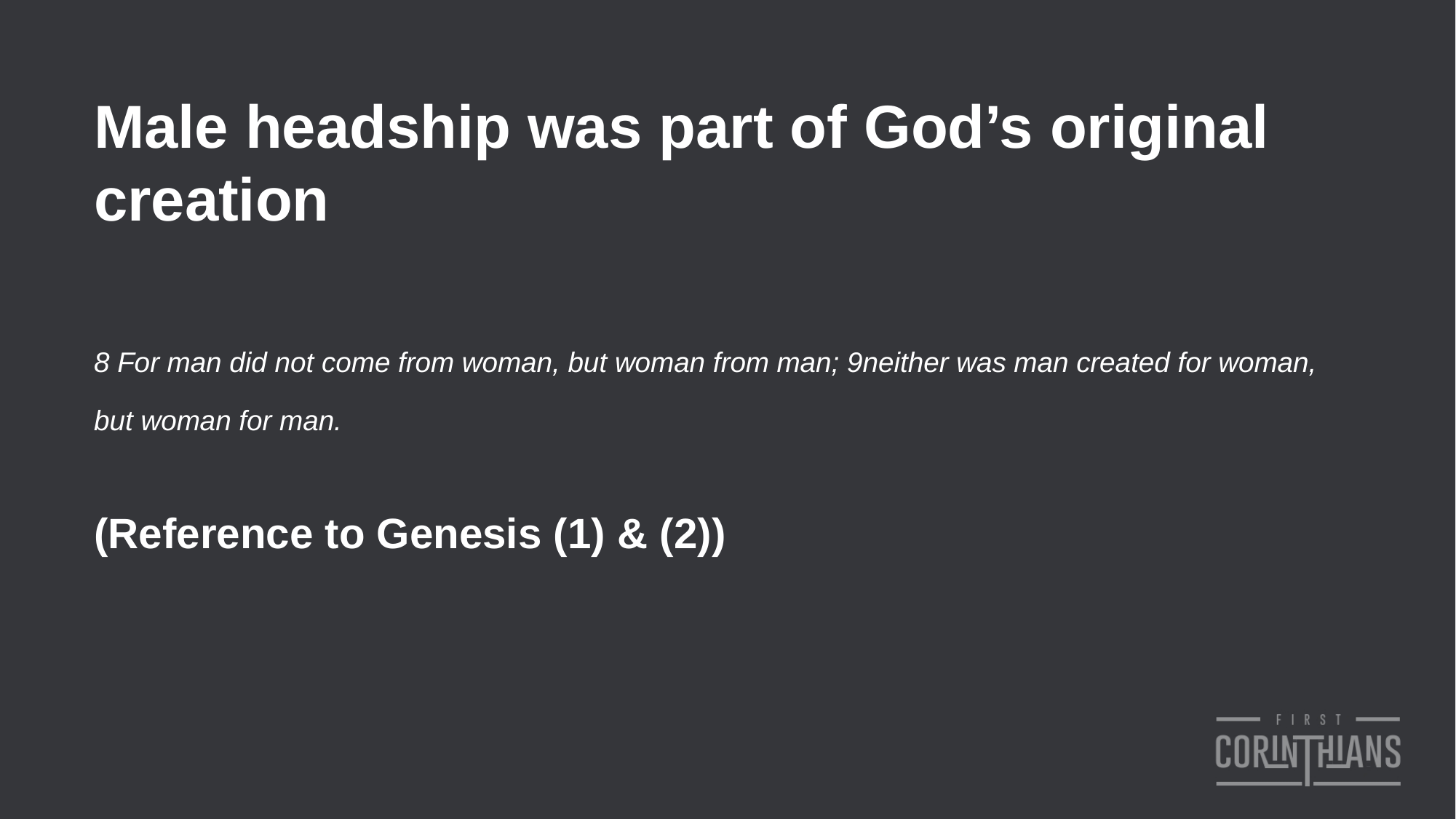

Male headship was part of God’s original creation

8 For man did not come from woman, but woman from man; 9neither was man created for woman, but woman for man.

(Reference to Genesis (1) & (2))